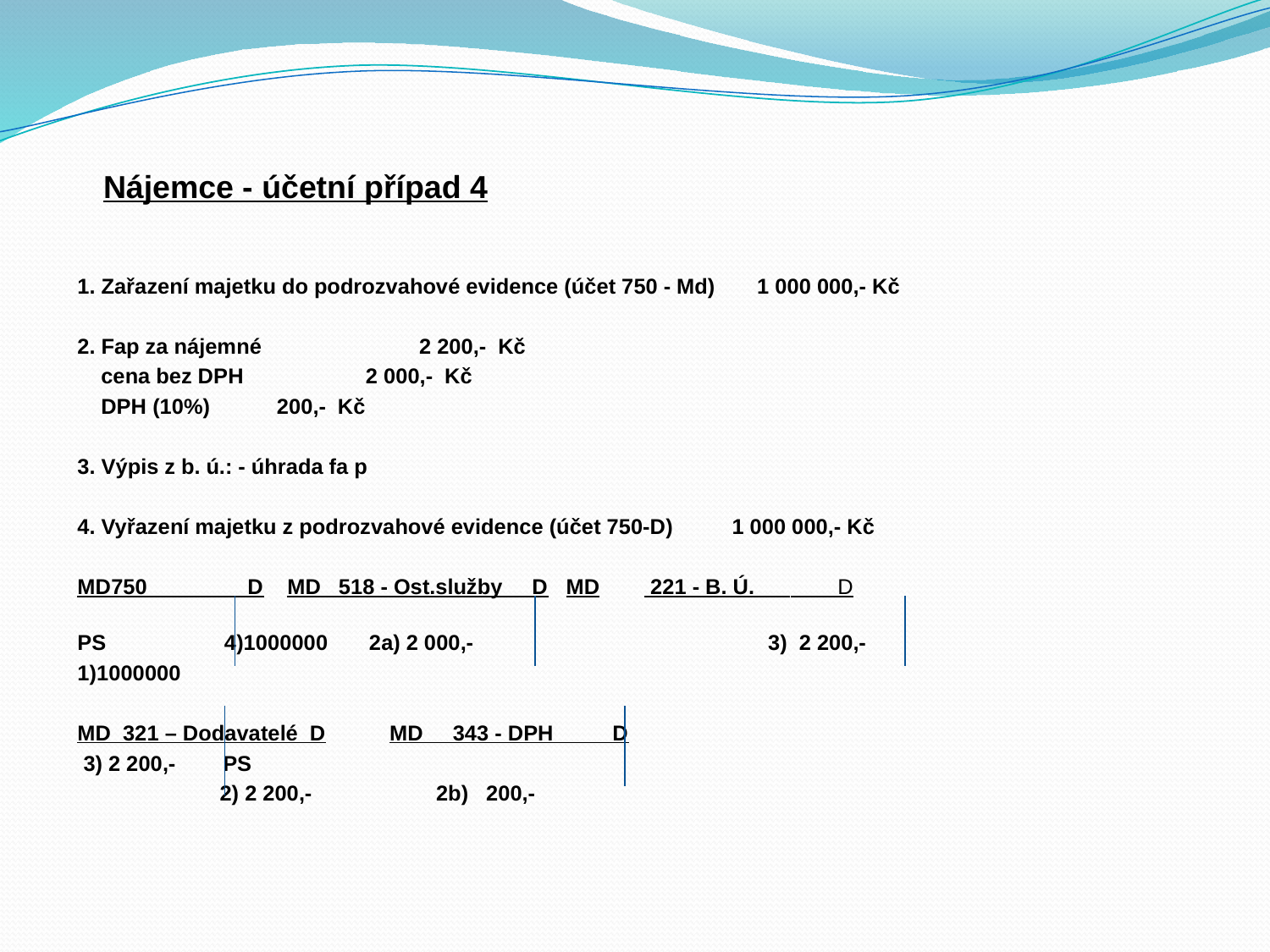

# Nájemce - účetní případ 4
1. Zařazení majetku do podrozvahové evidence (účet 750 - Md) 	 1 000 000,- Kč

2. Fap za nájemné 				               		       2 200,-  Kč
    cena bez DPH					 	       2 000,-  Kč
    DPH (10%)						          200,-  Kč

3. Výpis z b. ú.: - úhrada fa p

4. Vyřazení majetku z podrozvahové evidence (účet 750-D)          1 000 000,- Kč

MD	750                 D    MD   518 - Ost.služby     D   MD	 221 - B. Ú.              D
PS                    4)1000000       2a) 2 000,-	                                                3)  2 200,-
1)1000000

MD  321 – Dodavatelé  D	  MD     343 - DPH          D
 3) 2 200,-        PS
                        2) 2 200,-                     2b)   200,-